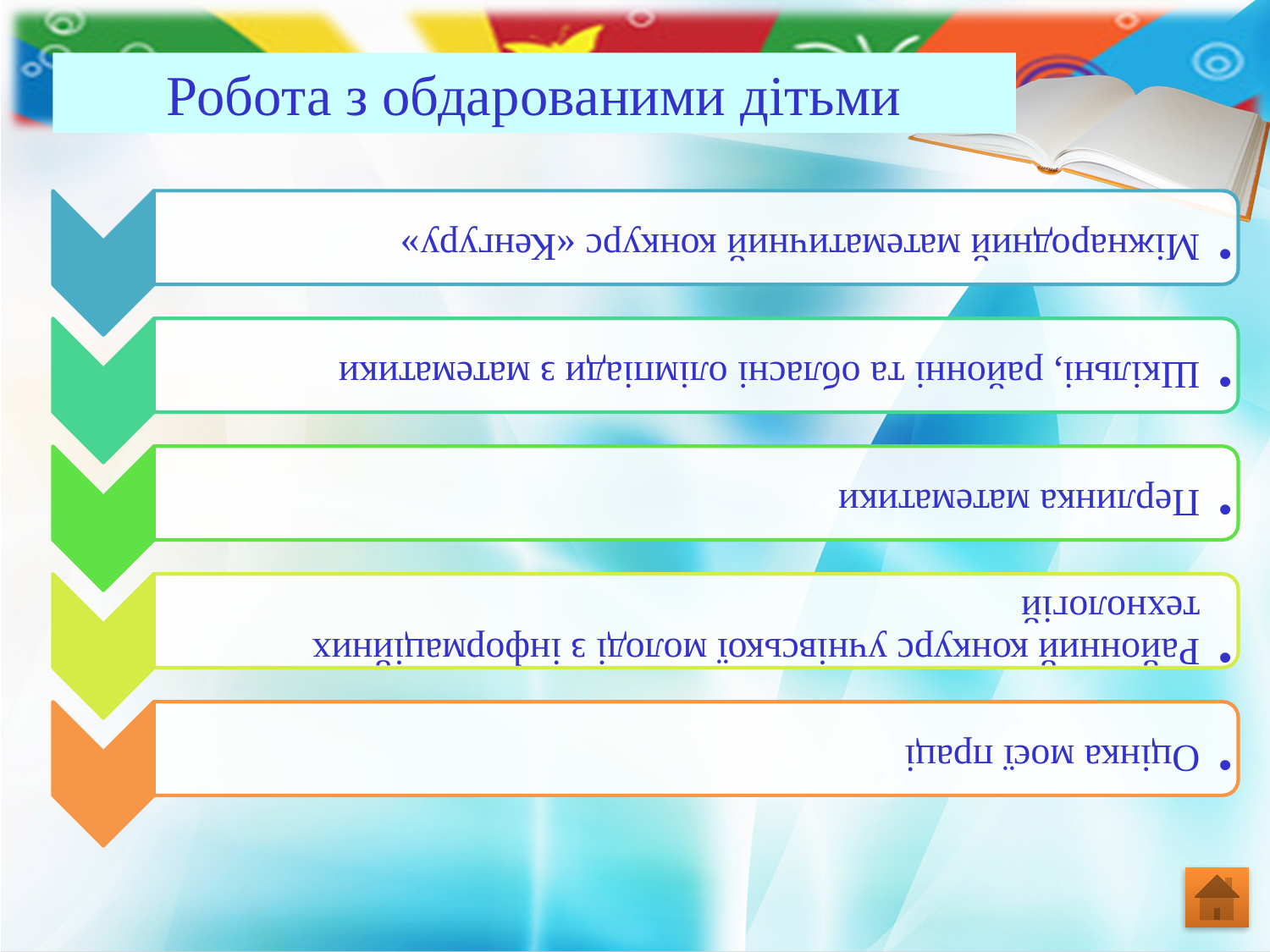

Робота з обдарованими дітьми

Міжнародний математичний конкурс «Кенгуру»

Шкільні, районні та обласні олімпіади з математики

Перлинка математики

Районний конкурс учнівської молоді з інформаційних технологій

Оцінка моєї праці